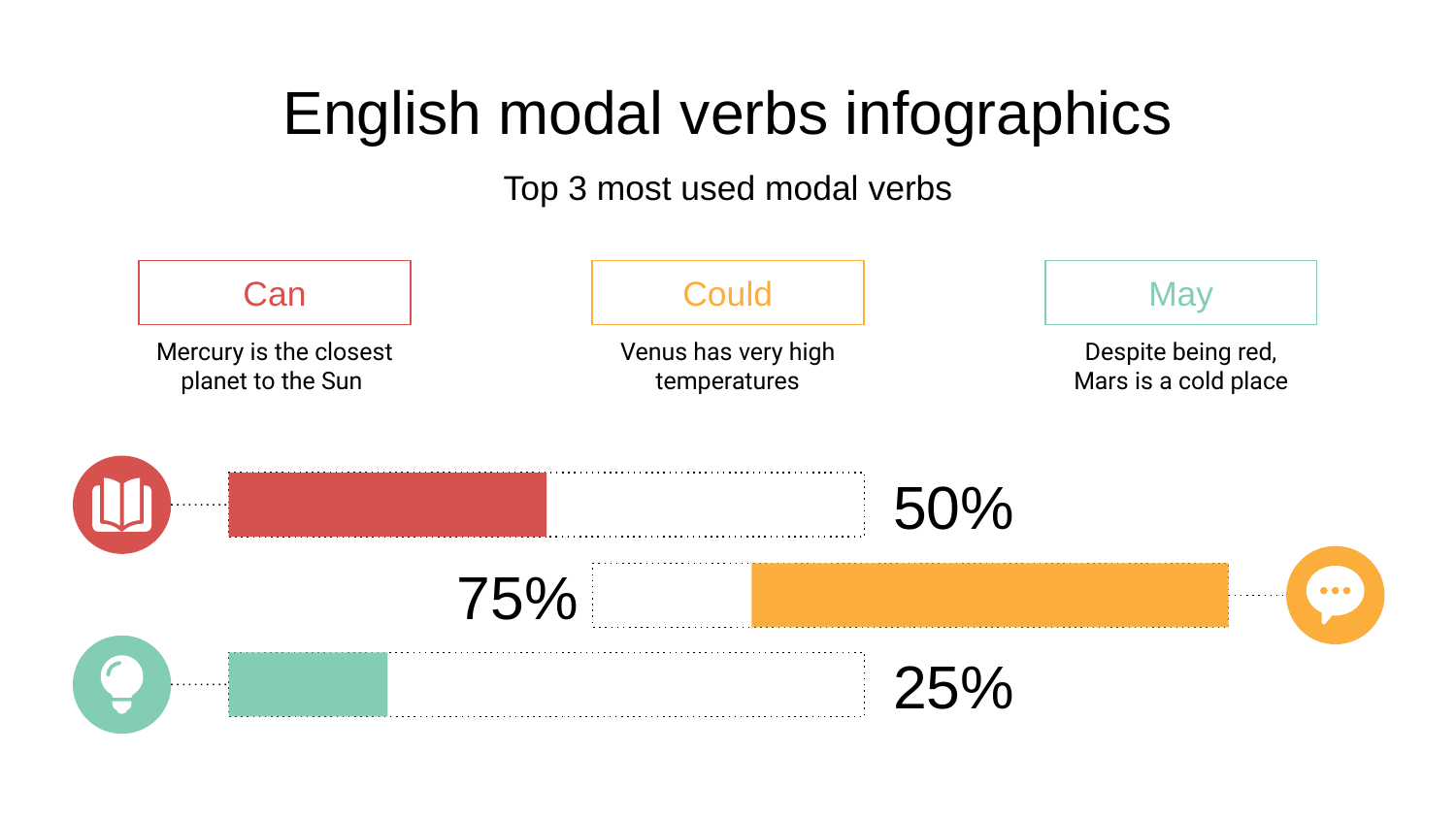

# English modal verbs infographics
Top 3 most used modal verbs
Can
Mercury is the closest planet to the Sun
Could
Venus has very high temperatures
May
Despite being red, Mars is a cold place

50%

75%

25%